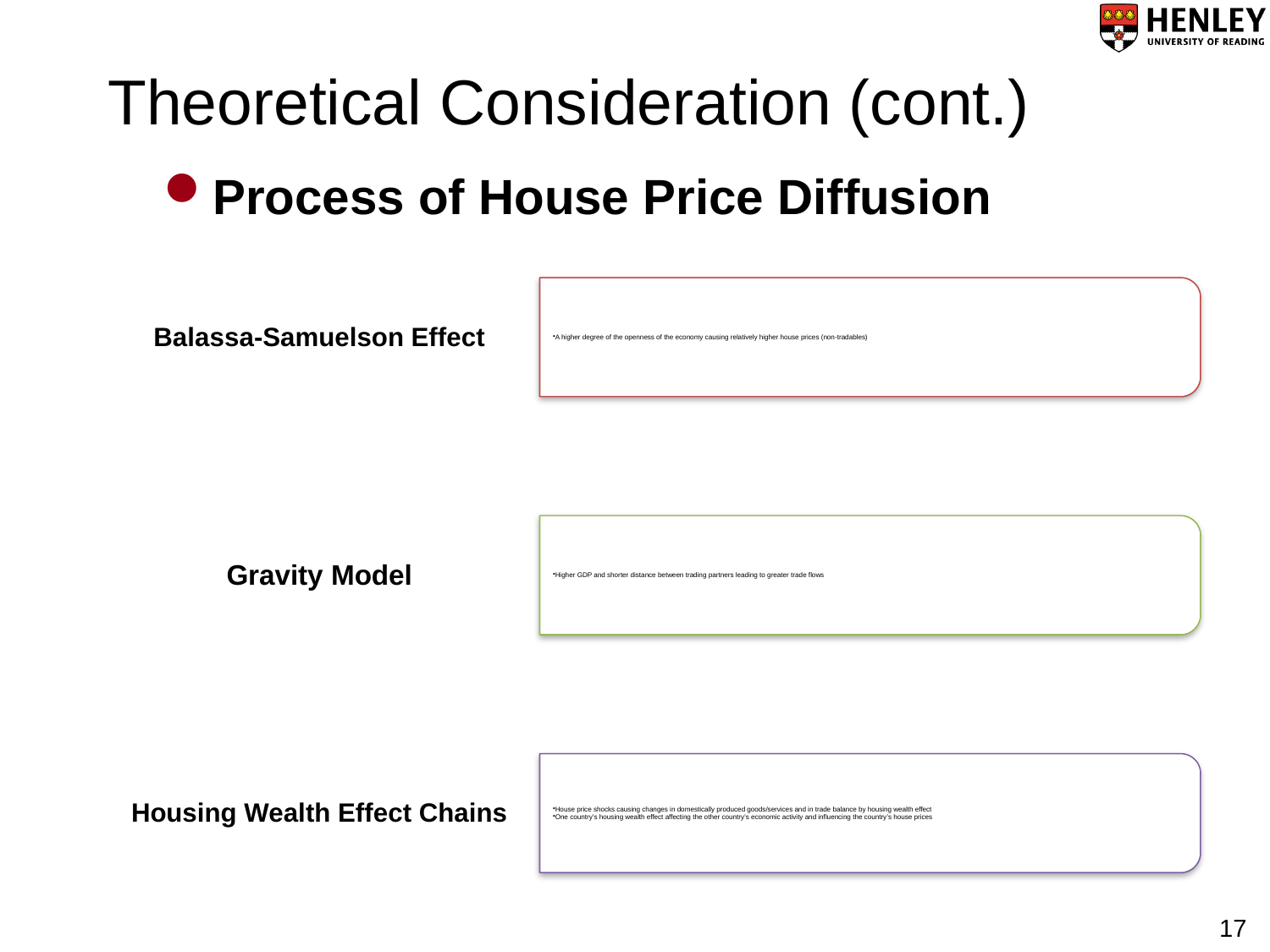

# Theoretical Consideration (cont.)
Process of House Price Diffusion

Balassa-Samuelson Effect
A higher degree of the openness of the economy causing relatively higher house prices (non-tradables)
Gravity Model
Higher GDP and shorter distance between trading partners leading to greater trade flows
Housing Wealth Effect Chains
House price shocks causing changes in domestically produced goods/services and in trade balance by housing wealth effect
One country’s housing wealth effect affecting the other country’s economic activity and influencing the country’s house prices
17